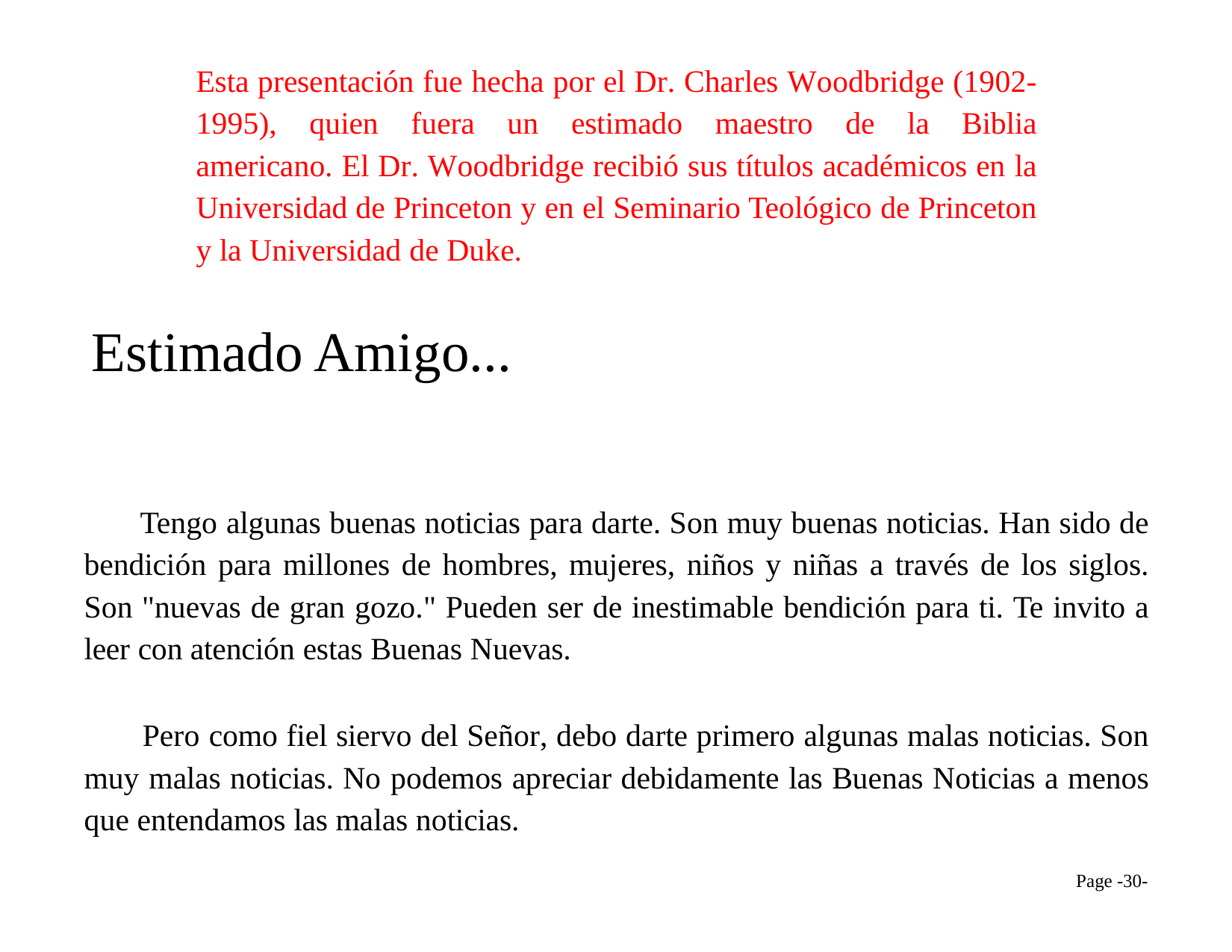

Esta presentación fue hecha por el Dr. Charles Woodbridge (1902-1995),   quien   fuera   un   estimado   maestro   de   la   Biblia americano. El Dr. Woodbridge recibió sus títulos académicos en la Universidad de Princeton y en el Seminario Teológico de Princeton y la Universidad de Duke.

Estimado Amigo...
Tengo algunas buenas noticias para darte. Son muy buenas noticias. Han sido de bendición para millones de hombres, mujeres, niños y niñas a través de los siglos. Son "nuevas de gran gozo." Pueden ser de inestimable bendición para ti. Te invito a leer con atención estas Buenas Nuevas.

Pero como fiel siervo del Señor, debo darte primero algunas malas noticias. Son muy malas noticias. No podemos apreciar debidamente las Buenas Noticias a menos que entendamos las malas noticias.
Page -30-